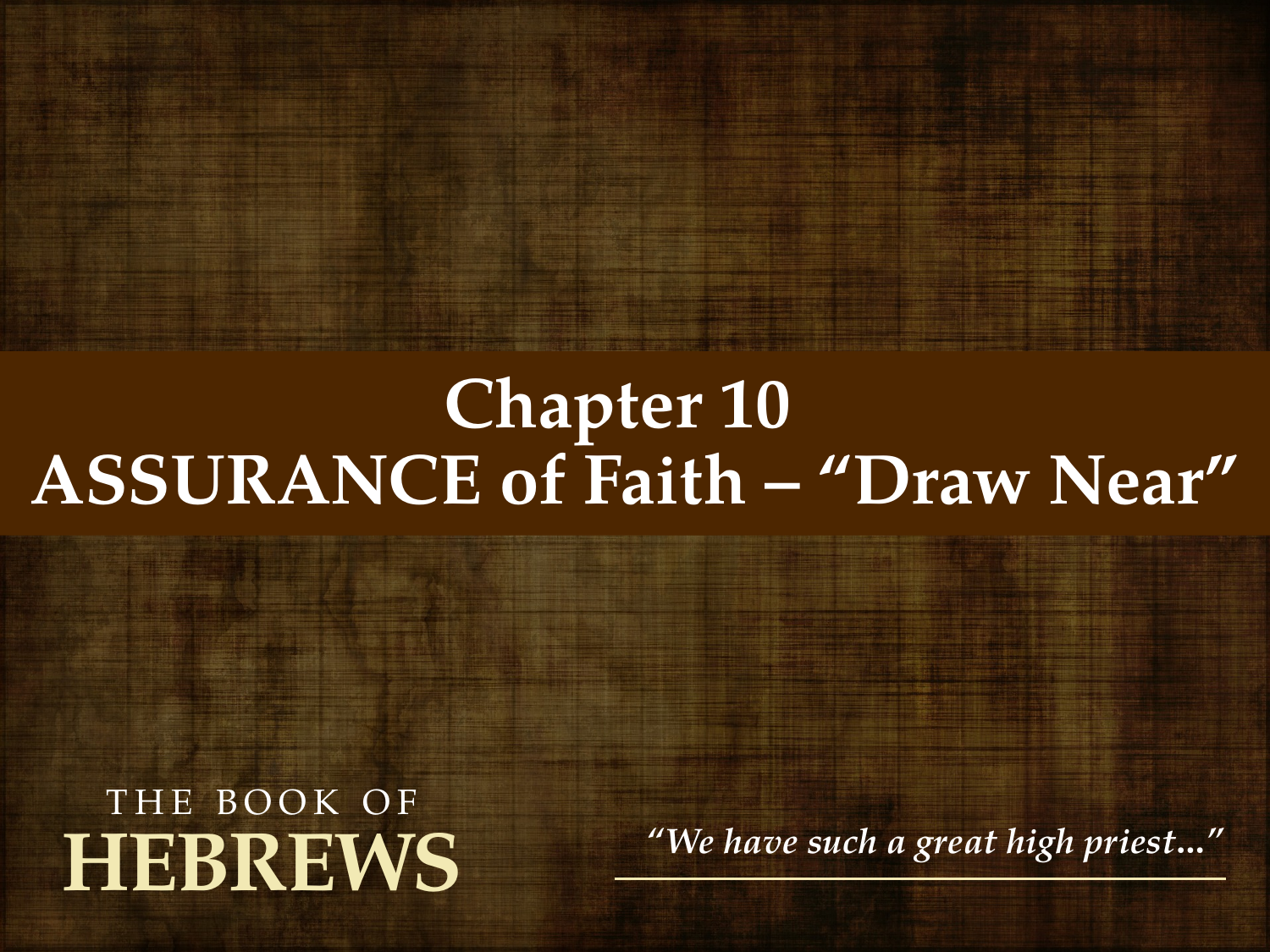

# Chapter 10
ASSURANCE of Faith – “Draw Near”
THE BOOK OF
“We have such a great high priest…”
HEBREWS